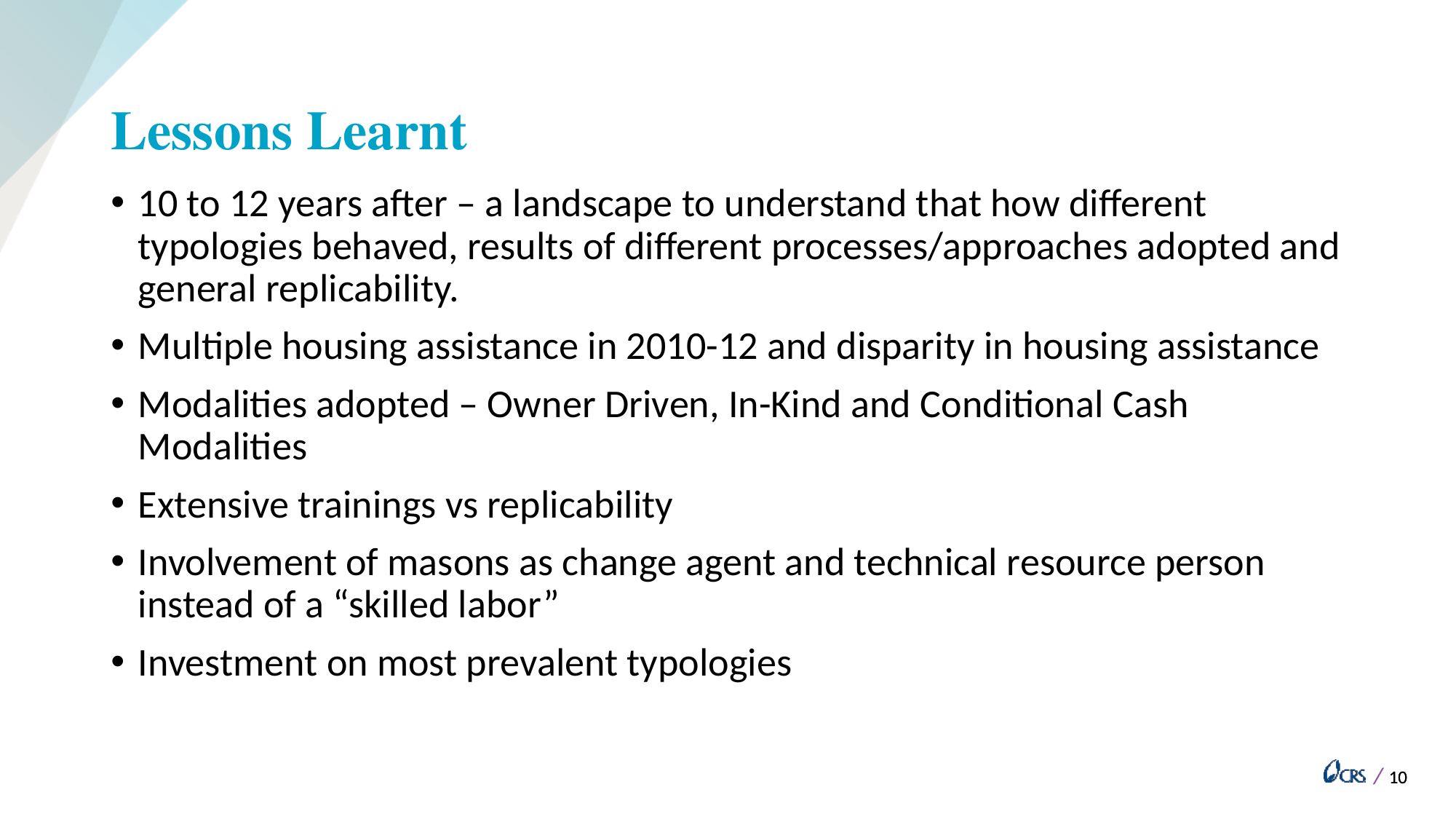

# Lessons Learnt
10 to 12 years after – a landscape to understand that how different typologies behaved, results of different processes/approaches adopted and general replicability.
Multiple housing assistance in 2010-12 and disparity in housing assistance
Modalities adopted – Owner Driven, In-Kind and Conditional Cash Modalities
Extensive trainings vs replicability
Involvement of masons as change agent and technical resource person instead of a “skilled labor”
Investment on most prevalent typologies